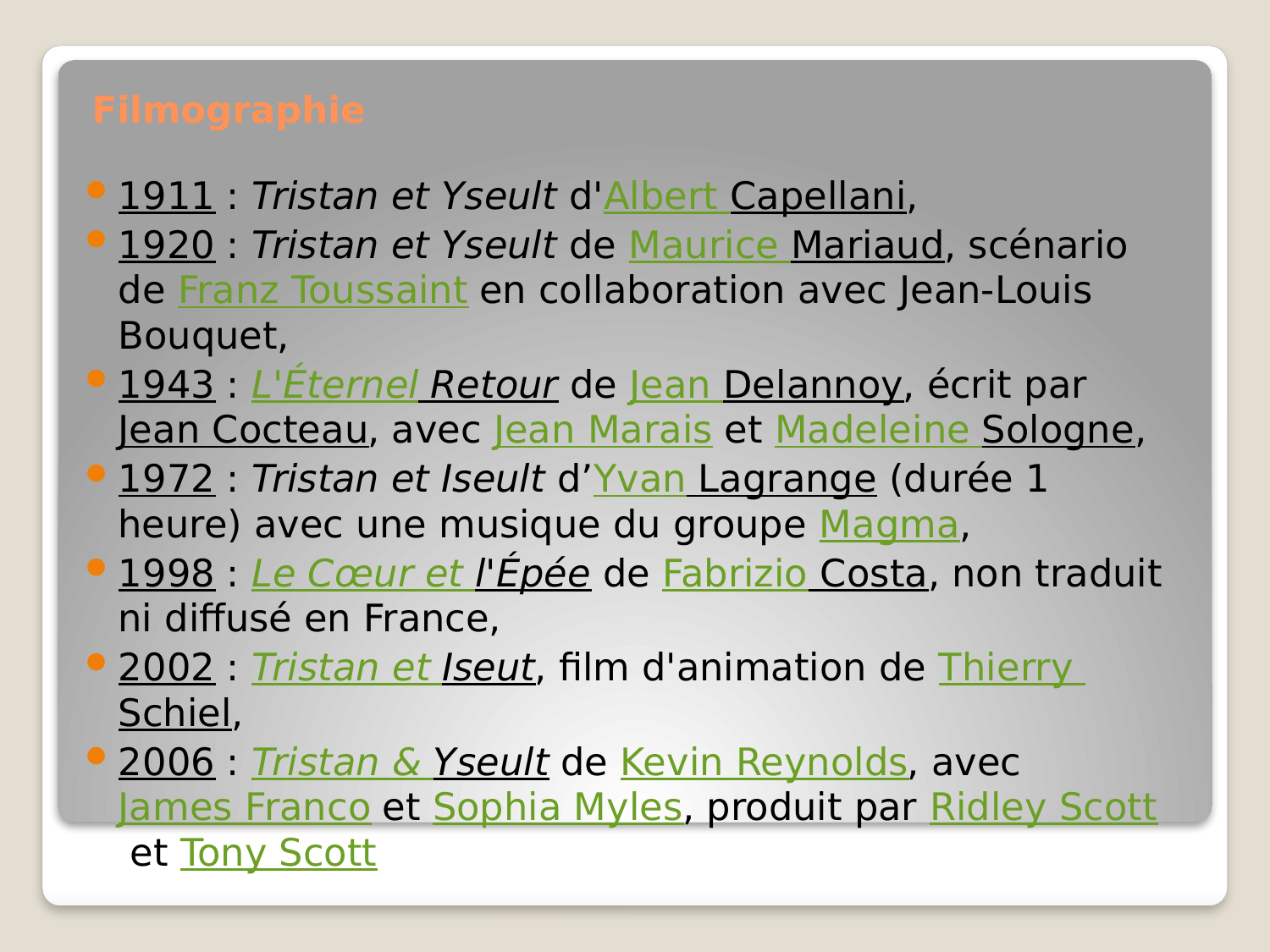

# Filmographie
1911 : Tristan et Yseult d'Albert Capellani,
1920 : Tristan et Yseult de Maurice Mariaud, scénario de Franz Toussaint en collaboration avec Jean-Louis Bouquet,
1943 : L'Éternel Retour de Jean Delannoy, écrit par Jean Cocteau, avec Jean Marais et Madeleine Sologne,
1972 : Tristan et Iseult d’Yvan Lagrange (durée 1 heure) avec une musique du groupe Magma,
1998 : Le Cœur et l'Épée de Fabrizio Costa, non traduit ni diffusé en France,
2002 : Tristan et Iseut, film d'animation de Thierry Schiel,
2006 : Tristan & Yseult de Kevin Reynolds, avec James Franco et Sophia Myles, produit par Ridley Scott et Tony Scott